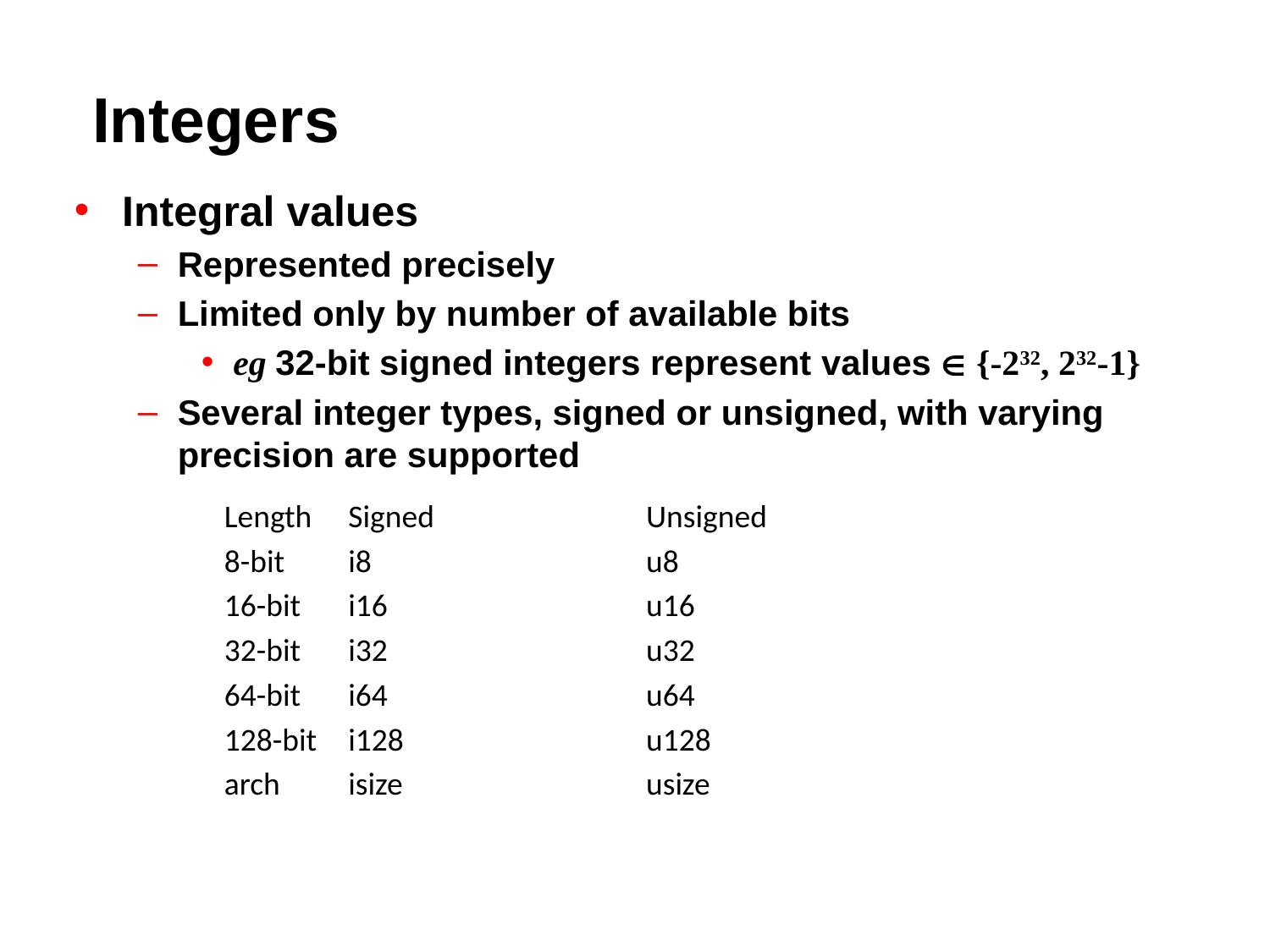

# Integers
Integral values
Represented precisely
Limited only by number of available bits
eg 32-bit signed integers represent values ∈ {-232, 232-1}
Several integer types, signed or unsigned, with varying precision are supported

| Length | Signed | Unsigned |
| --- | --- | --- |
| 8-bit | i8 | u8 |
| 16-bit | i16 | u16 |
| 32-bit | i32 | u32 |
| 64-bit | i64 | u64 |
| 128-bit | i128 | u128 |
| arch | isize | usize |